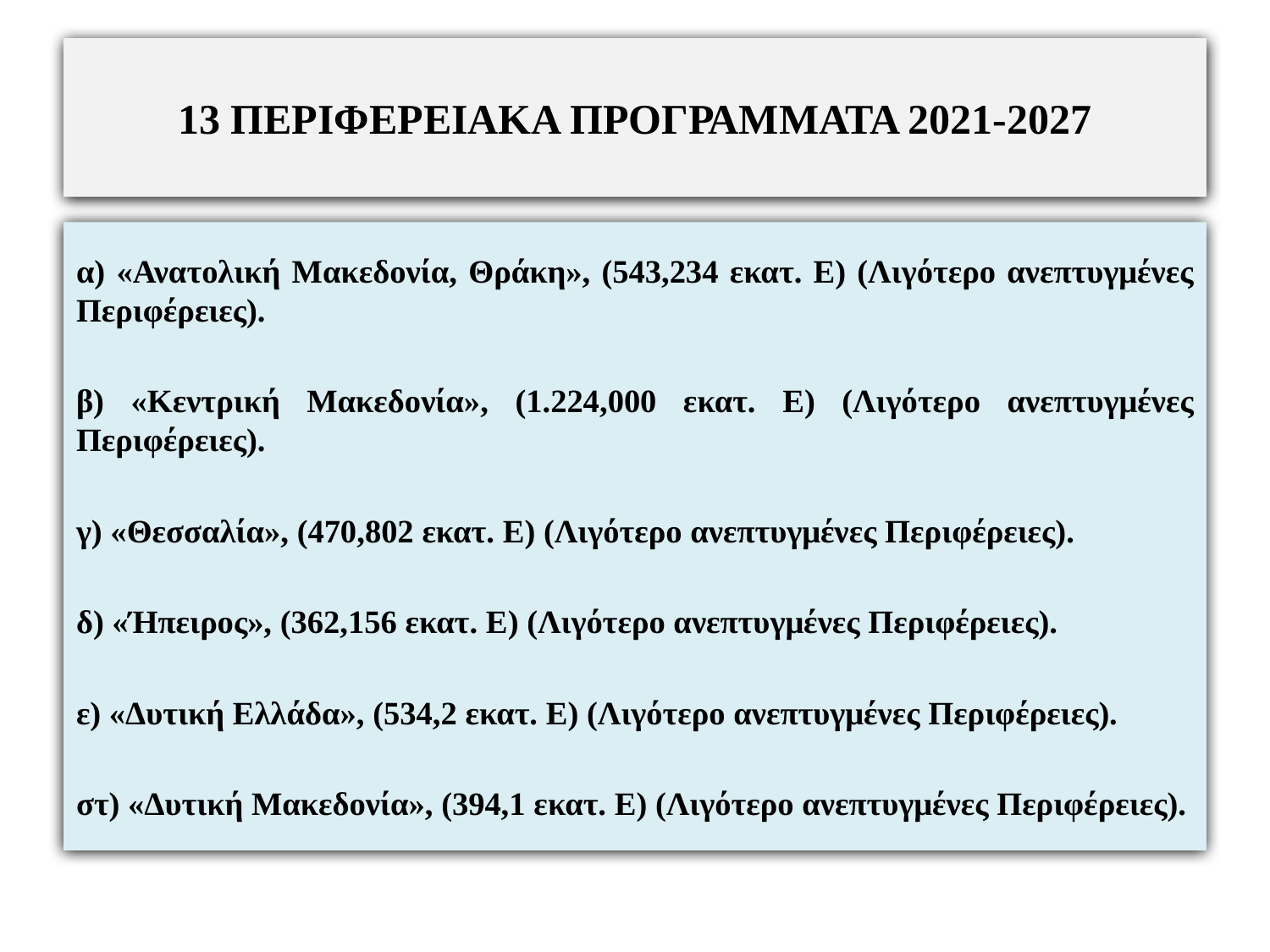

# 13 ΠΕΡΙΦΕΡΕΙΑΚΑ ΠΡΟΓΡΑΜΜΑΤΑ 2021-2027
α) «Ανατολική Μακεδονία, Θράκη», (543,234 εκατ. Ε) (Λιγότερο ανεπτυγμένες Περιφέρειες).

β) «Κεντρική Μακεδονία», (1.224,000 εκατ. Ε) (Λιγότερο ανεπτυγμένες Περιφέρειες).

γ) «Θεσσαλία», (470,802 εκατ. Ε) (Λιγότερο ανεπτυγμένες Περιφέρειες).

δ) «Ήπειρος», (362,156 εκατ. Ε) (Λιγότερο ανεπτυγμένες Περιφέρειες).

ε) «Δυτική Ελλάδα», (534,2 εκατ. Ε) (Λιγότερο ανεπτυγμένες Περιφέρειες).

στ) «Δυτική Μακεδονία», (394,1 εκατ. Ε) (Λιγότερο ανεπτυγμένες Περιφέρειες).